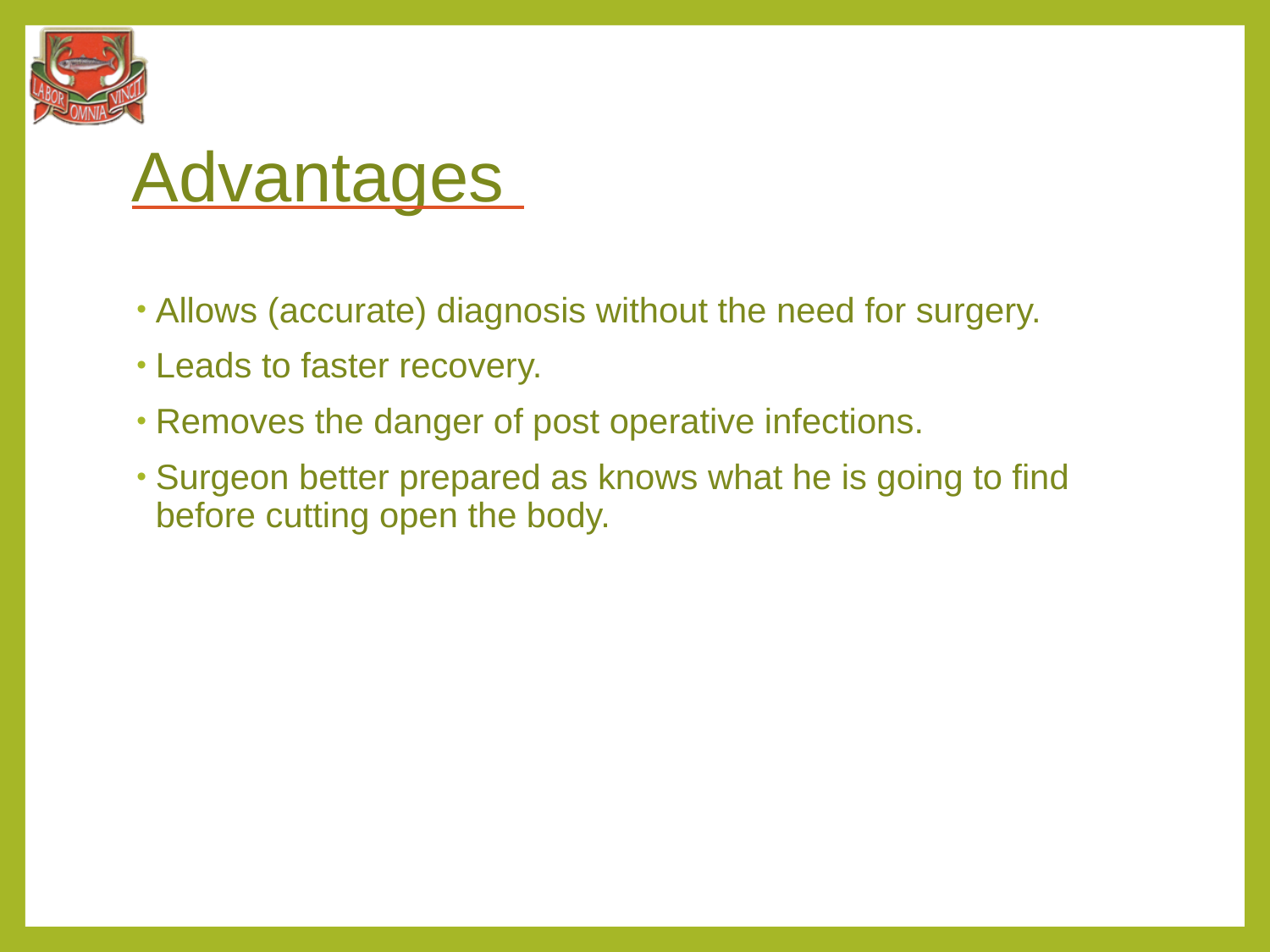

# Advantages
Allows (accurate) diagnosis without the need for surgery.
Leads to faster recovery.
Removes the danger of post operative infections.
Surgeon better prepared as knows what he is going to find before cutting open the body.